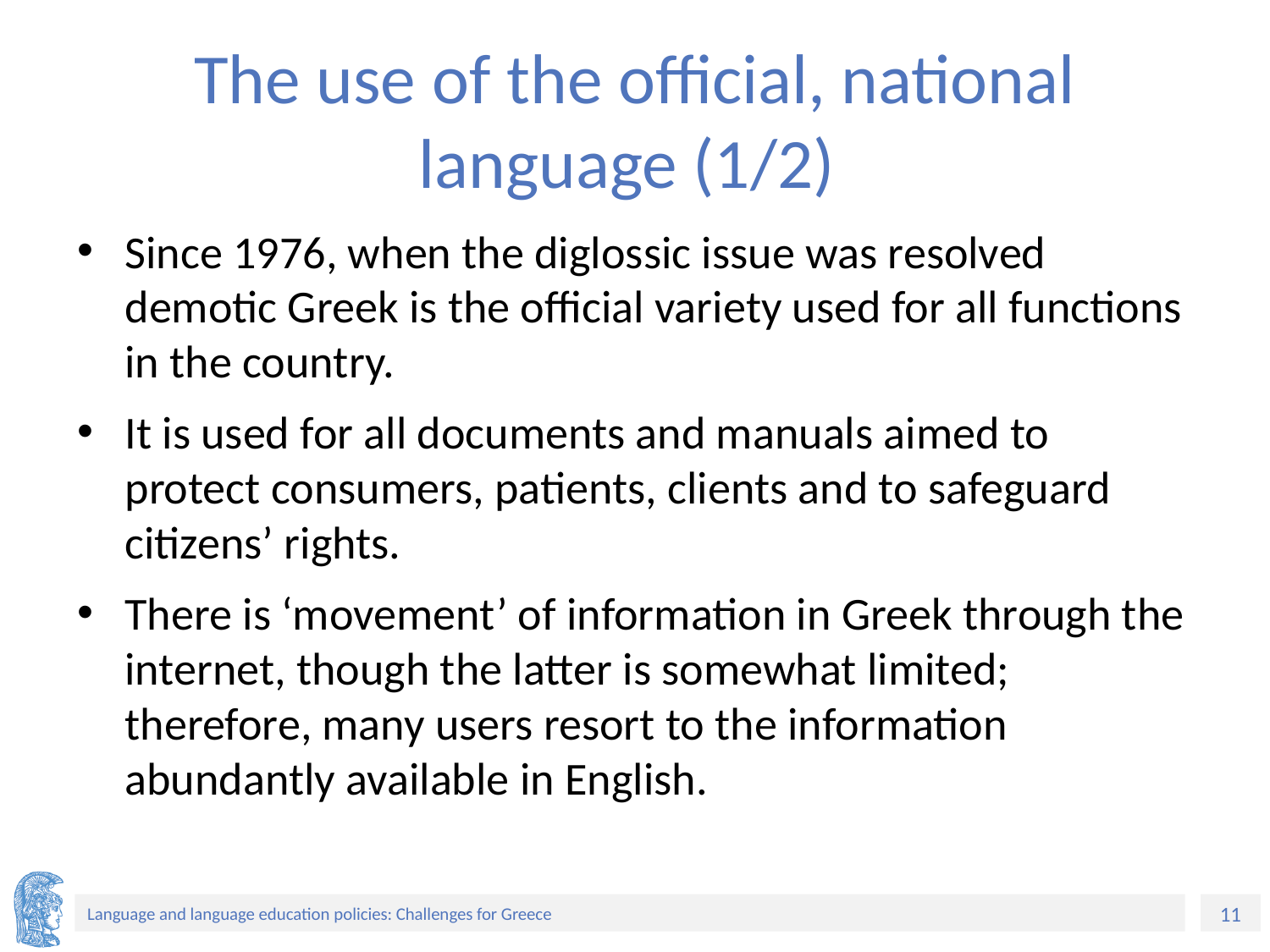

# The use of the official, national language (1/2)
Since 1976, when the diglossic issue was resolved demotic Greek is the official variety used for all functions in the country.
It is used for all documents and manuals aimed to protect consumers, patients, clients and to safeguard citizens’ rights.
There is ‘movement’ of information in Greek through the internet, though the latter is somewhat limited; therefore, many users resort to the information abundantly available in English.